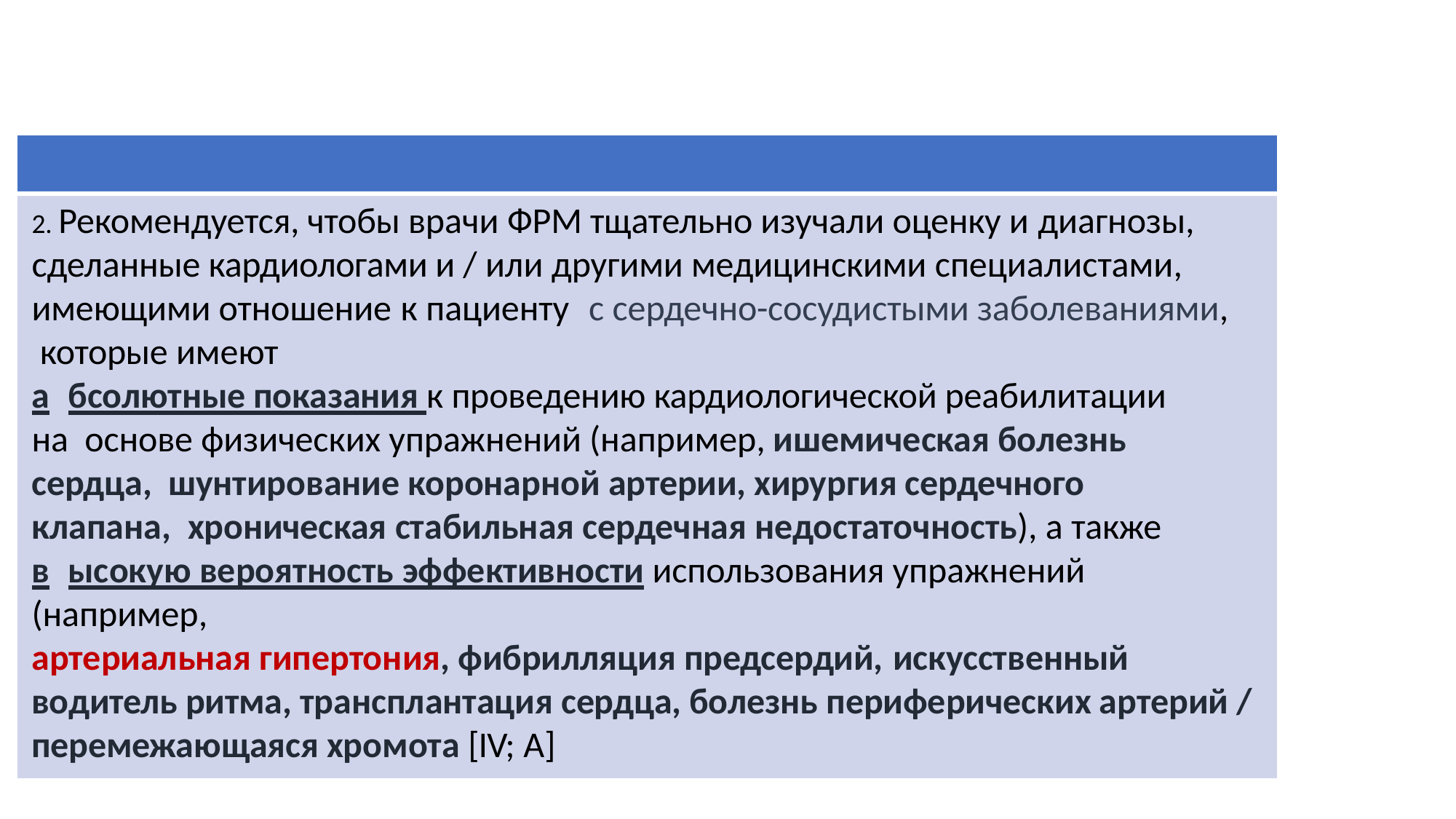

2. Рекомендуется, чтобы врачи ФРМ тщательно изучали оценку и диагнозы,
сделанные кардиологами и / или другими медицинскими специалистами,
имеющими отношение к пациенту	с сердечно-сосудистыми заболеваниями,  которые имеют
а бсолютные показания к проведению кардиологической реабилитации на  основе физических упражнений (например, ишемическая болезнь сердца,  шунтирование коронарной артерии, хирургия сердечного клапана,  хроническая стабильная сердечная недостаточность), а также
в ысокую вероятность эффективности использования упражнений (например,
артериальная гипертония, фибрилляция предсердий, искусственный
водитель ритма, трансплантация сердца, болезнь периферических артерий /  перемежающаяся хромота [IV; А]